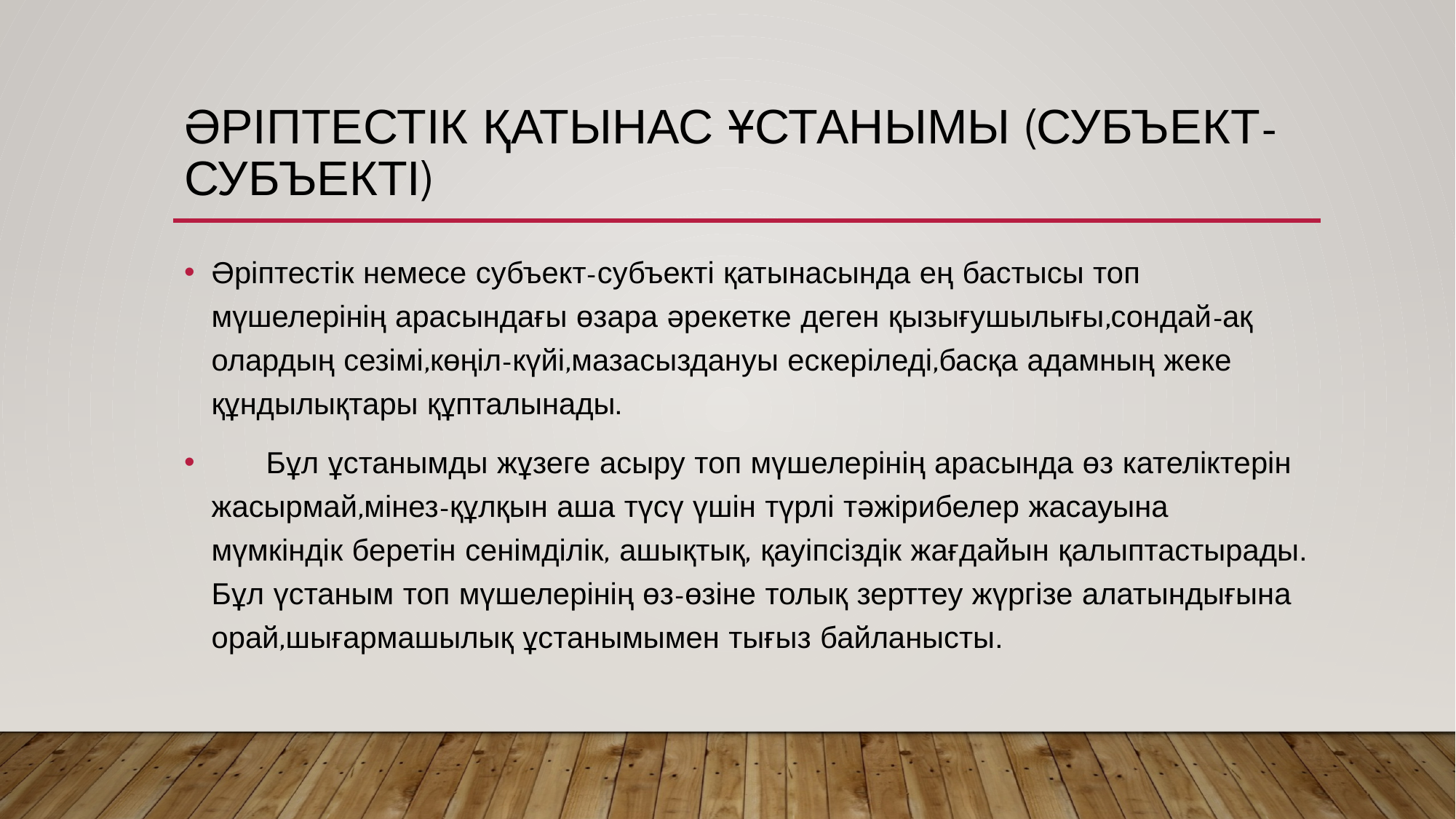

# Әріптестік қатынас ұстанымы (субъект-субъекті)
Әріптестік немесе субъект-субъекті қатынасында ең бастысы топ мүшелерінің арасындағы өзара әрекетке деген қызығушылығы,сондай-ақ олардың сезімі,көңіл-күйі,мазасыздануы ескеріледі,басқа адамның жеке құндылықтары құпталынады.
      Бұл ұстанымды жұзеге асыру топ мүшелерінің арасында өз кателіктерін жасырмай,мінез-құлқын аша түсү үшін түрлі тәжірибелер жасауына мүмкіндік беретін сенімділік, ашықтық, қауіпсіздік жағдайын қалыптастырады. Бұл үстаным топ мүшелерінің өз-өзіне толық зерттеу жүргізе алатындығына орай,шығармашылық ұстанымымен тығыз байланысты.